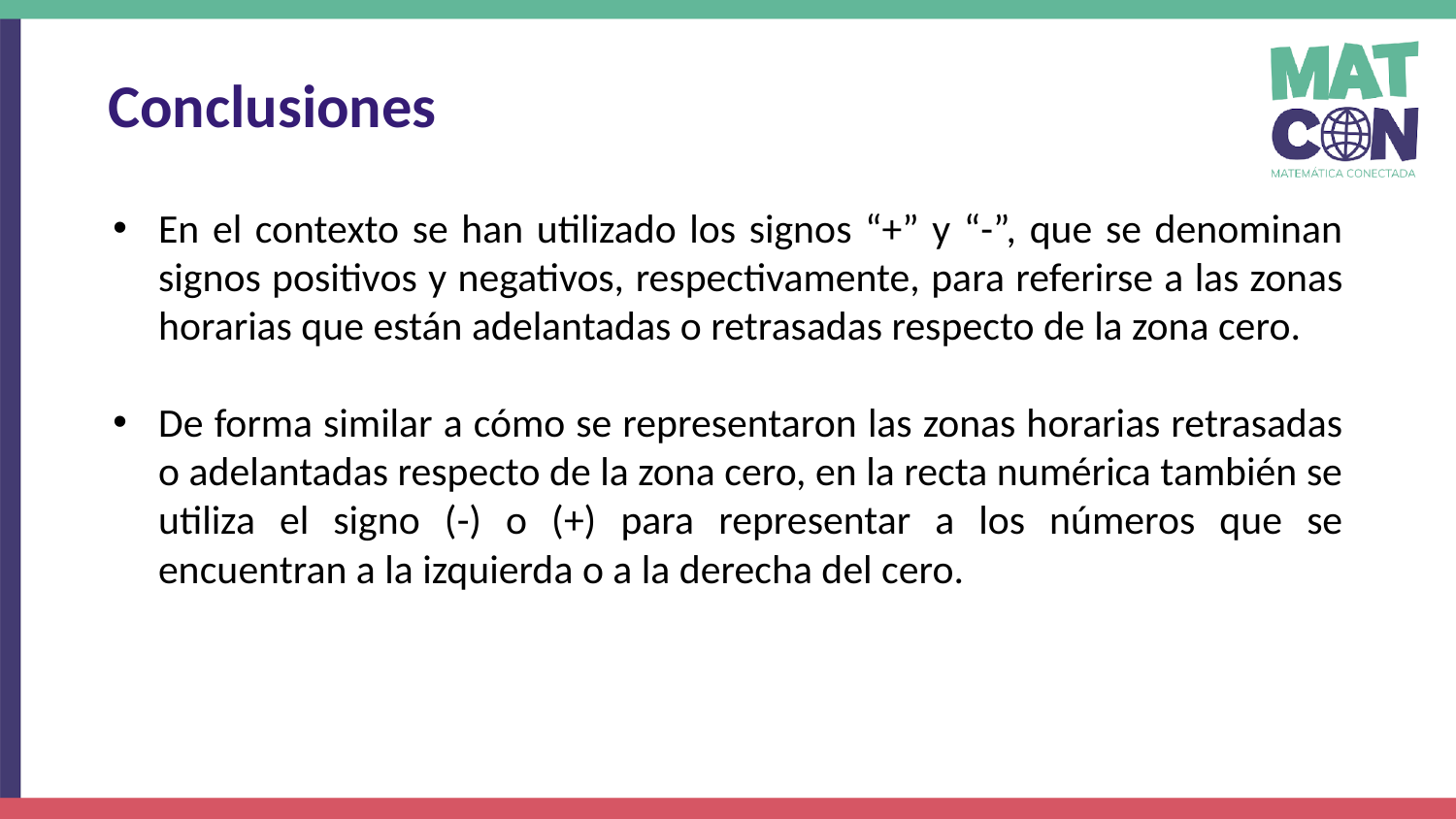

Conclusiones
En el contexto se han utilizado los signos “+” y “-”, que se denominan signos positivos y negativos, respectivamente, para referirse a las zonas horarias que están adelantadas o retrasadas respecto de la zona cero.

De forma similar a cómo se representaron las zonas horarias retrasadas o adelantadas respecto de la zona cero, en la recta numérica también se utiliza el signo (-) o (+) para representar a los números que se encuentran a la izquierda o a la derecha del cero.